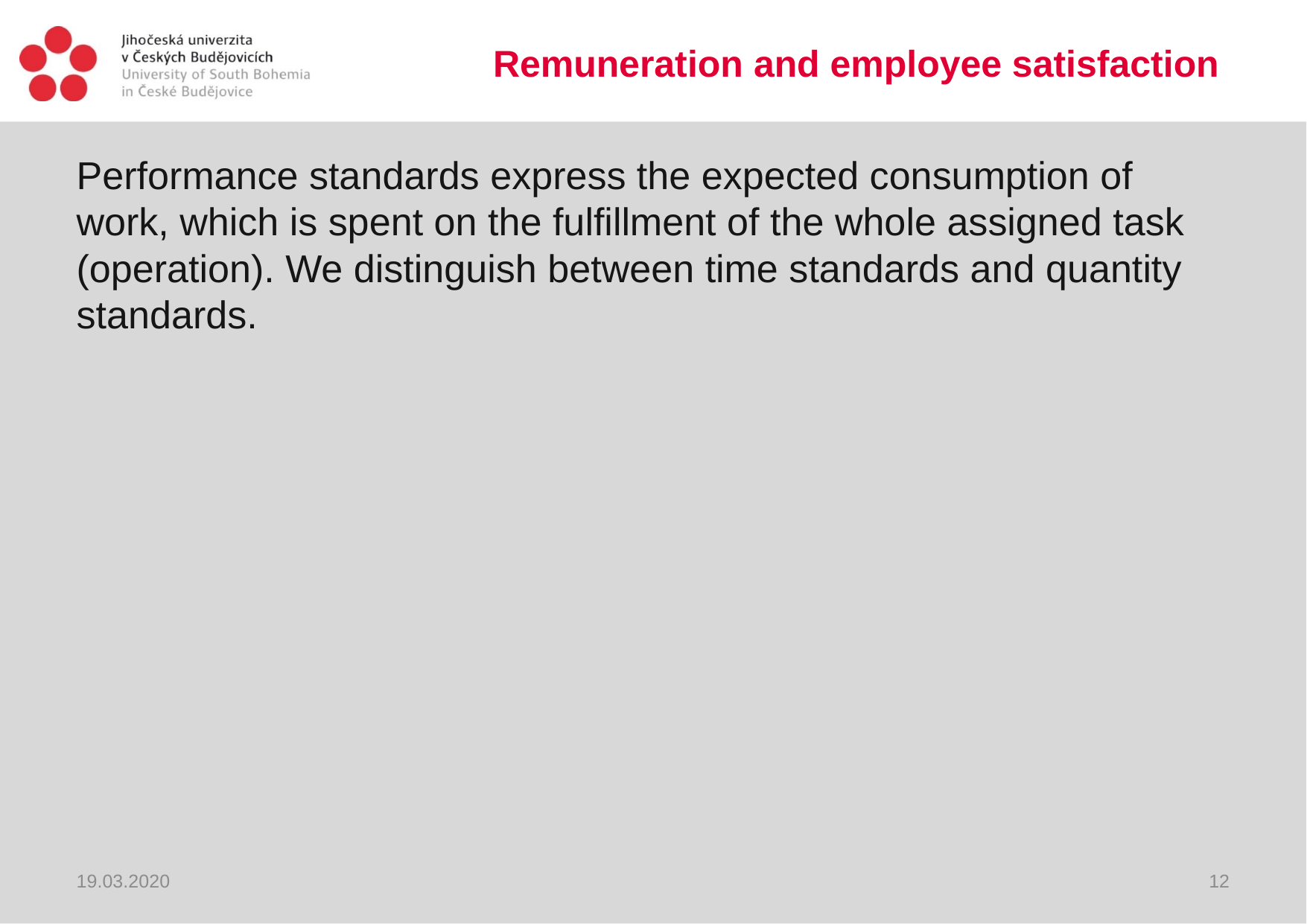

# Remuneration and employee satisfaction
Performance standards express the expected consumption of  work, which is spent on the fulfillment of the whole assigned task (operation). We distinguish between time standards and quantity standards.
19.03.2020
12